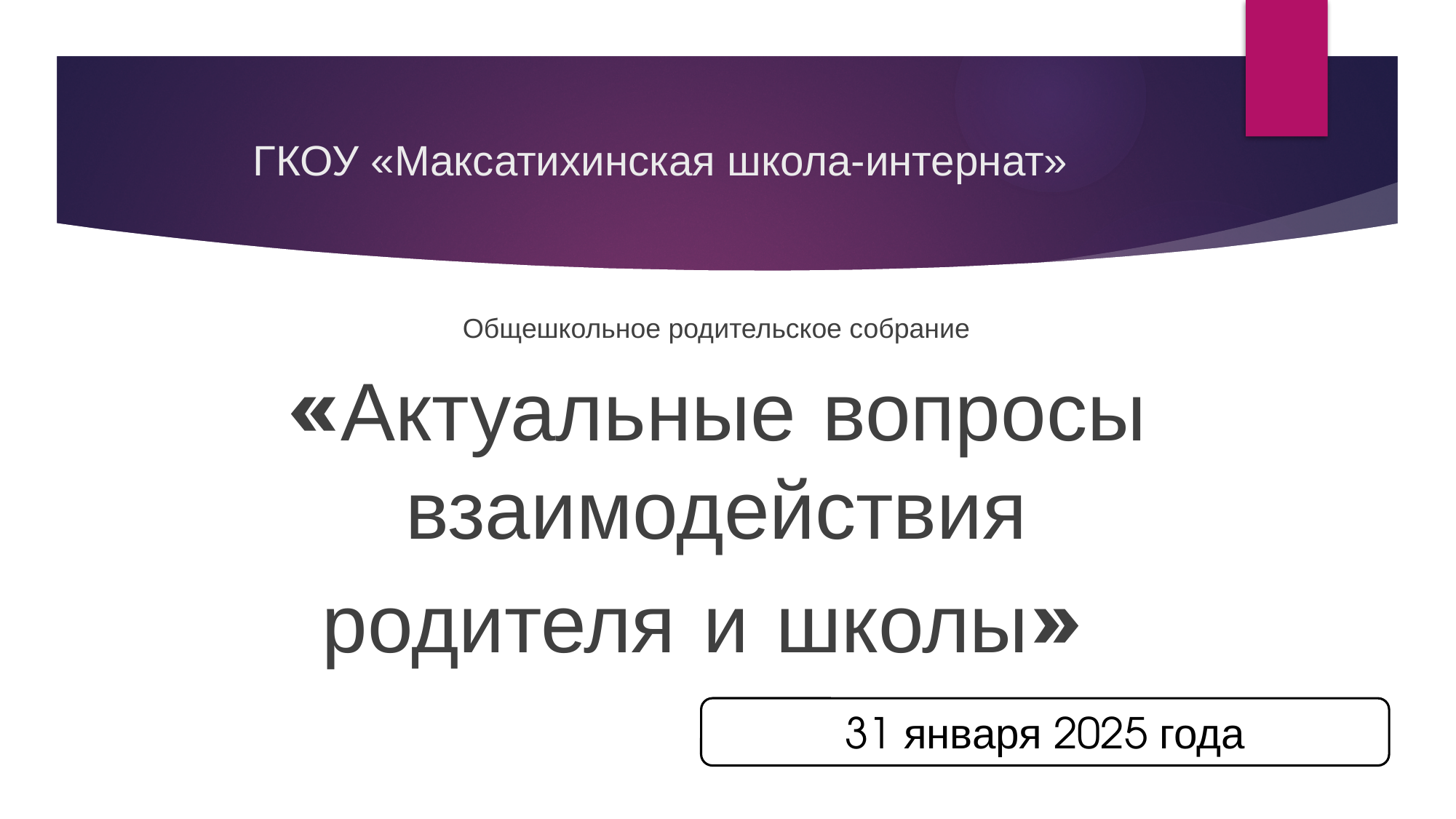

# ГКОУ «Максатихинская школа-интернат»
Общешкольное родительское собрание
«Актуальные вопросы взаимодействия
родителя и школы»
31 января 2025 года